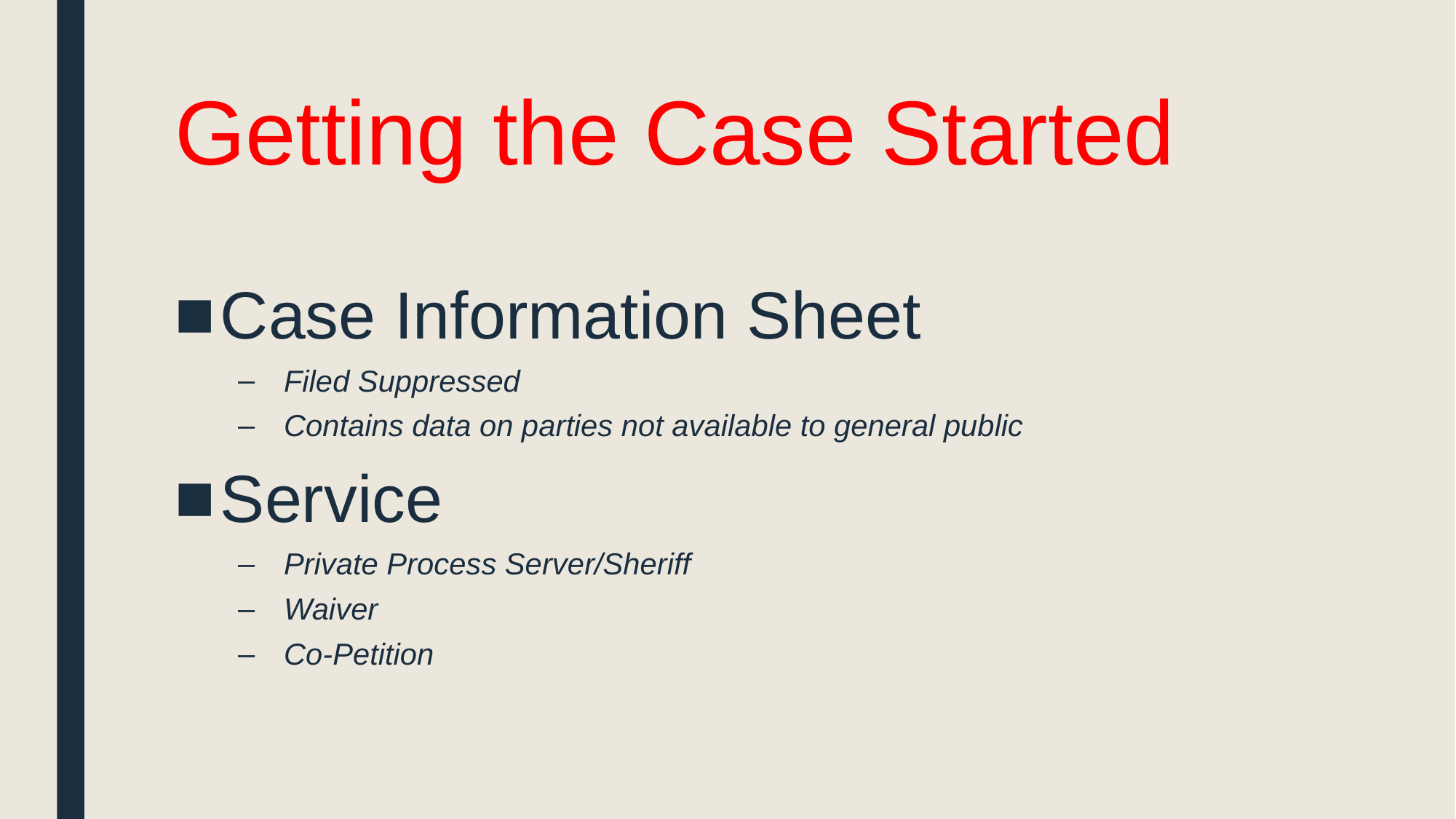

# Getting the Case Started
Case Information Sheet
Filed Suppressed
Contains data on parties not available to general public
Service
Private Process Server/Sheriff
Waiver
Co-Petition